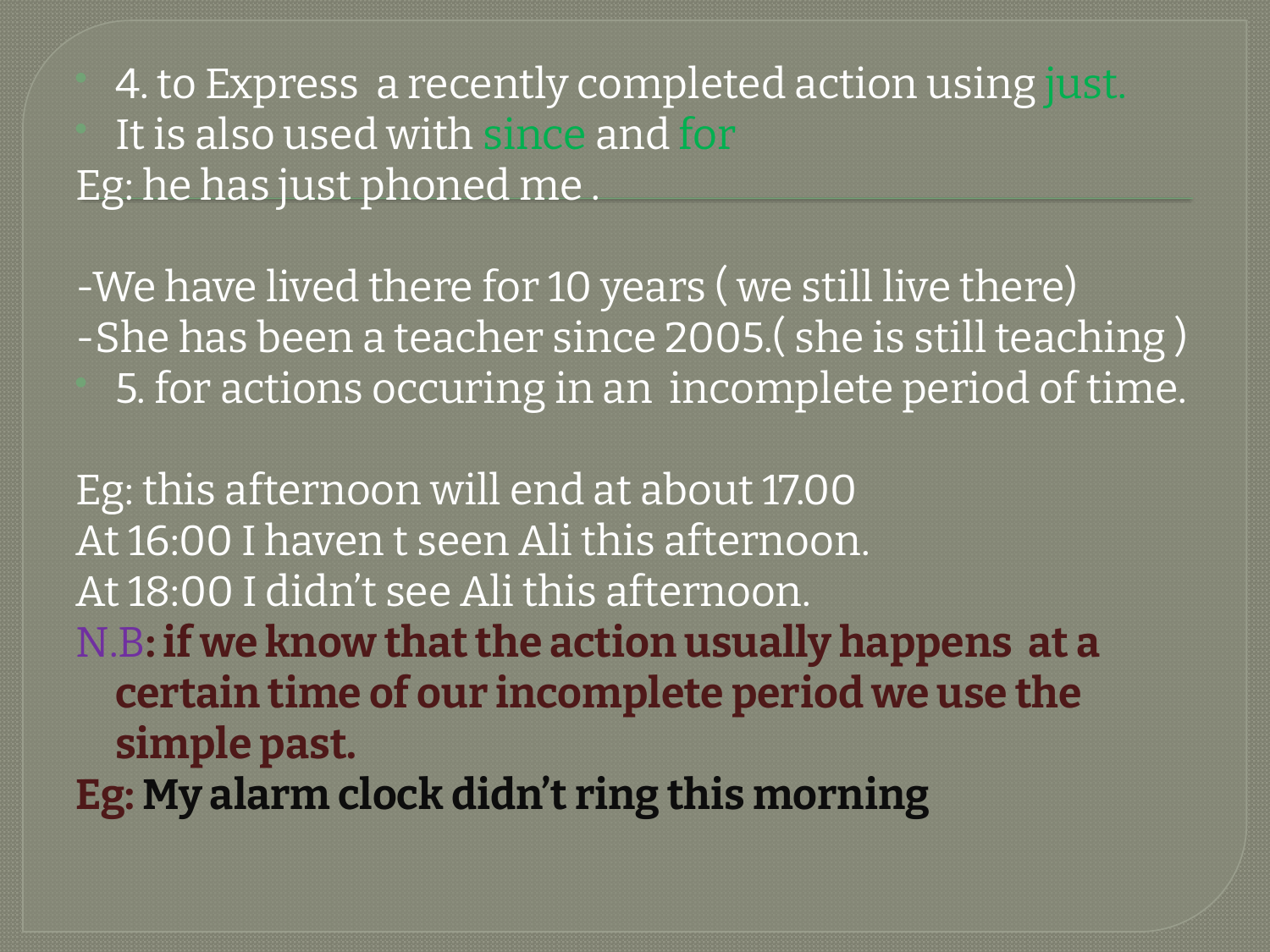

4. to Express  a recently completed action using just.
It is also used with since and for
Eg: he has just phoned me .

-We have lived there for 10 years ( we still live there)
-She has been a teacher since 2005.( she is still teaching )
5. for actions occuring in an  incomplete period of time.

Eg: this afternoon will end at about 17.00
At 16:00 I haven t seen Ali this afternoon.
At 18:00 I didn’t see Ali this afternoon.
N.B: if we know that the action usually happens  at a certain time of our incomplete period we use the simple past.
Eg: My alarm clock didn’t ring this morning